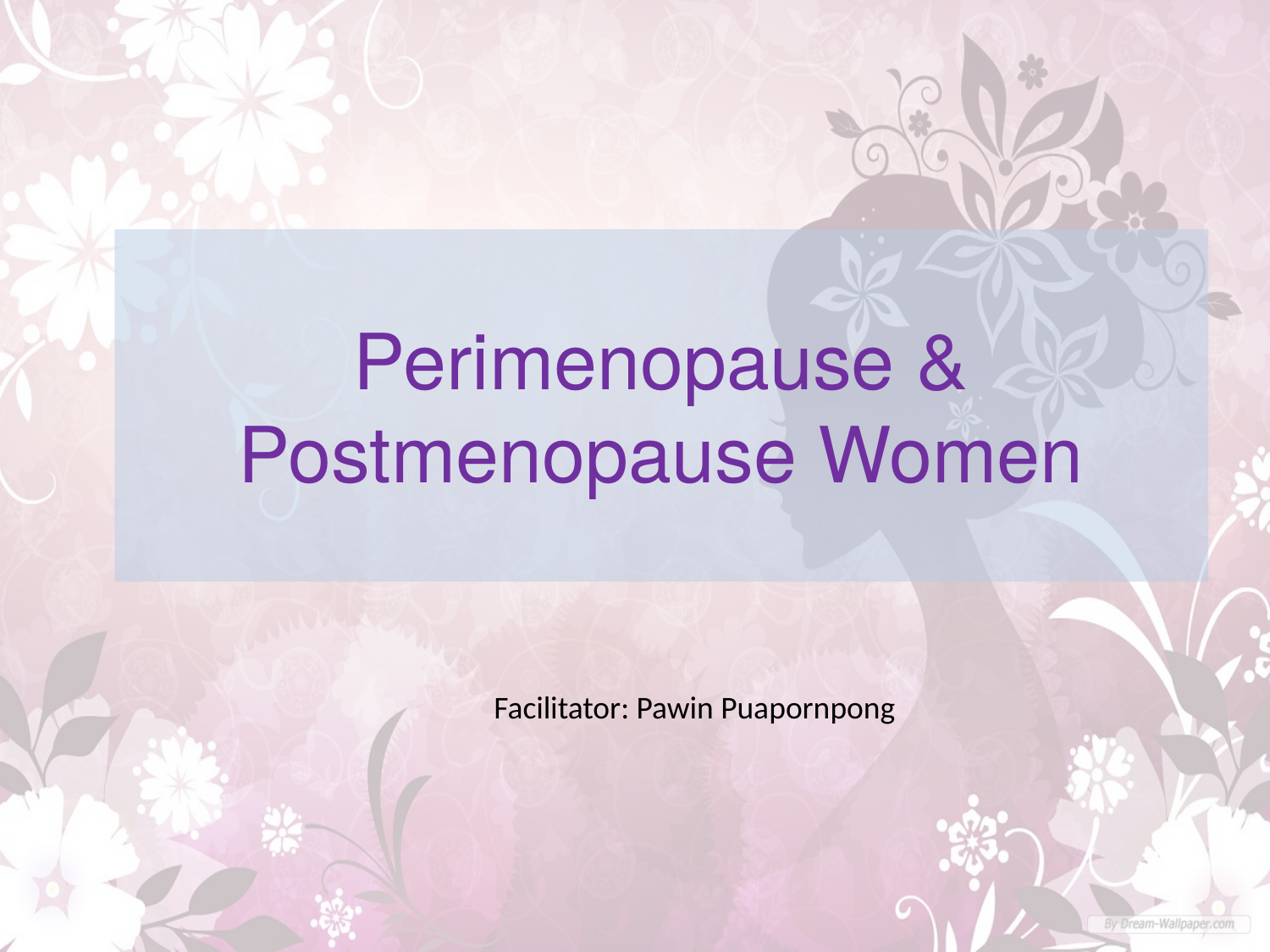

# Perimenopause & Postmenopause Women
Facilitator: Pawin Puapornpong